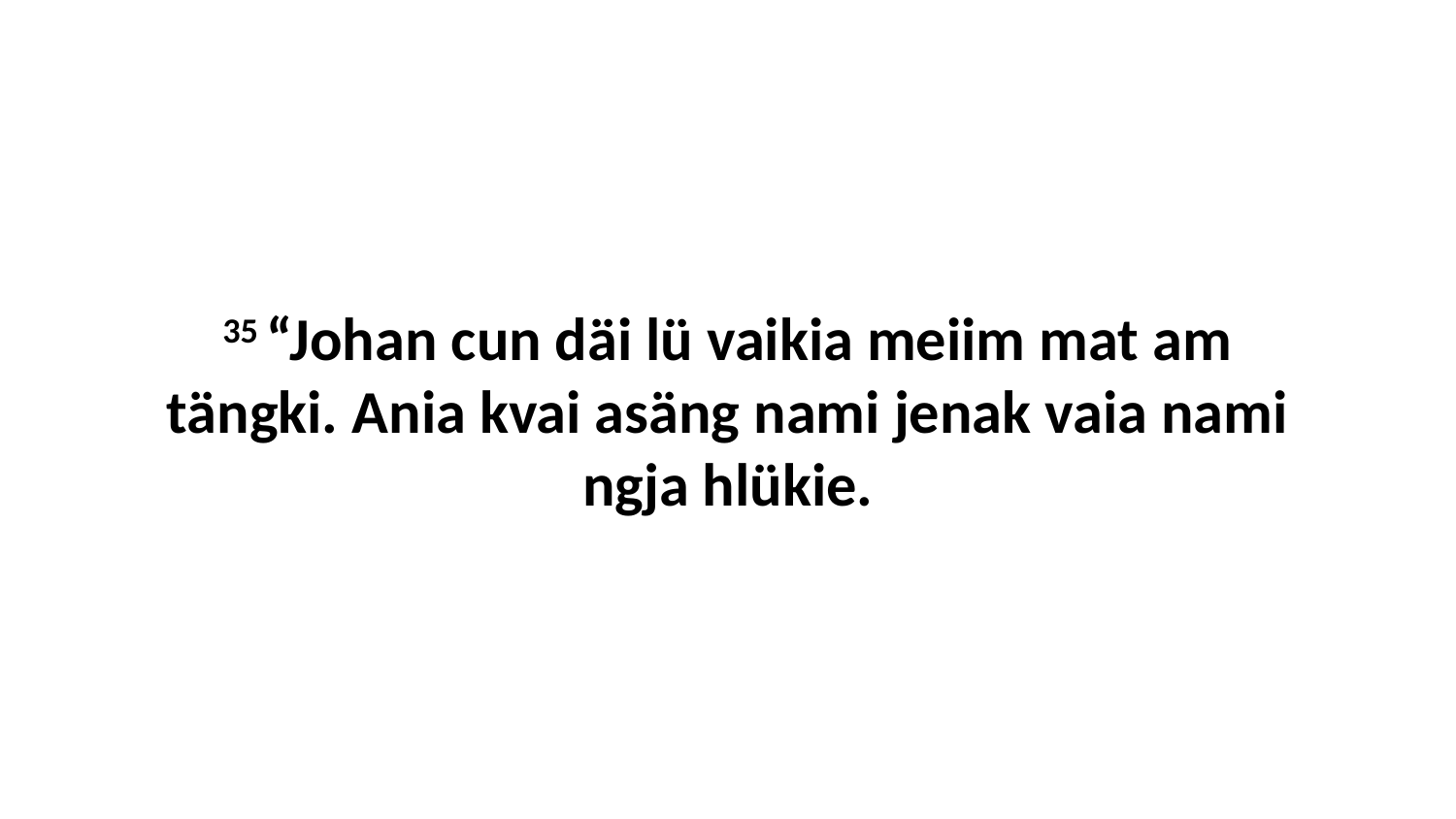

35 “Johan cun däi lü vaikia meiim mat am tängki. Ania kvai asäng nami jenak vaia nami ngja hlükie.